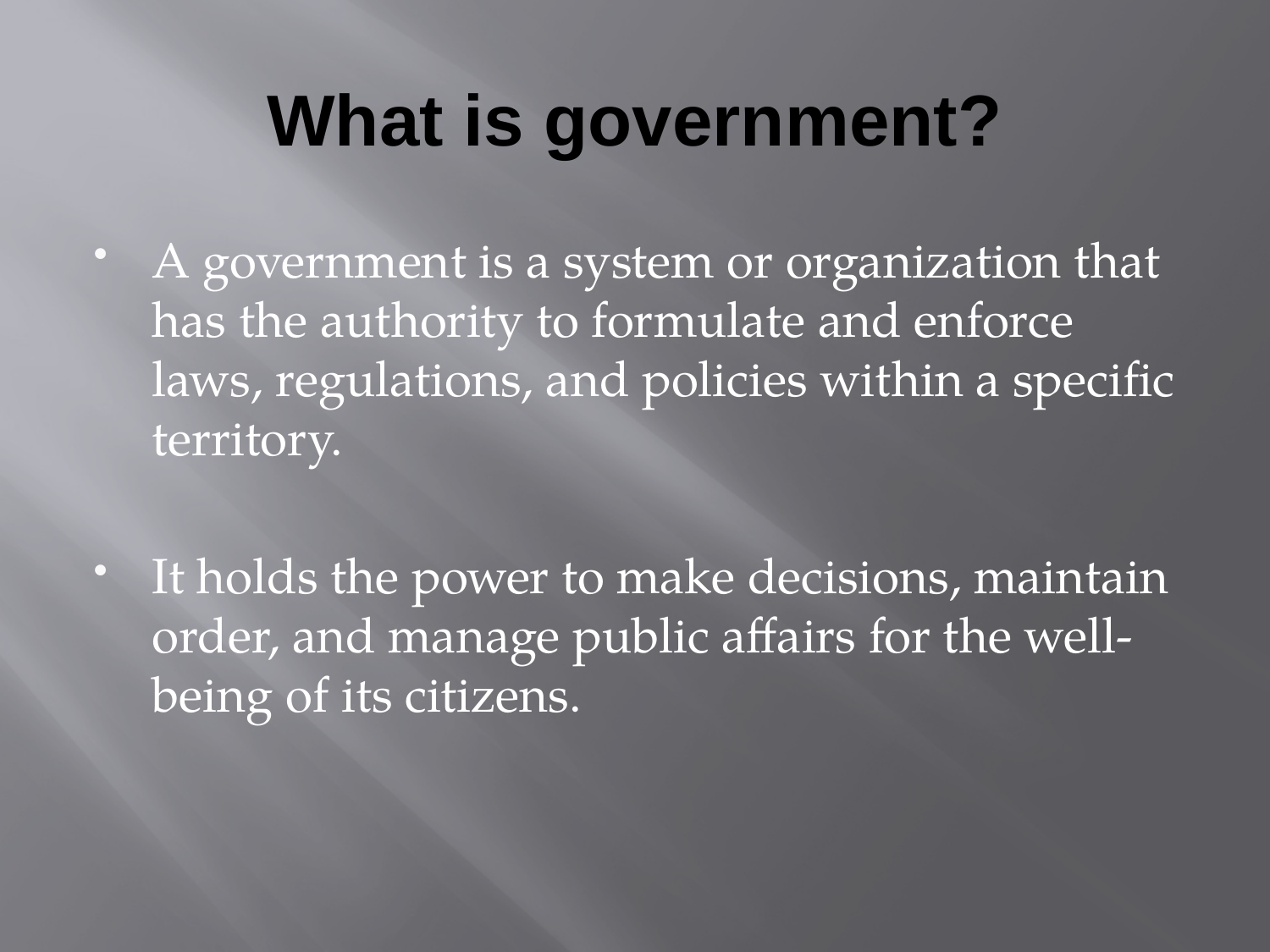

# What is government?
A government is a system or organization that has the authority to formulate and enforce laws, regulations, and policies within a specific territory.

It holds the power to make decisions, maintain order, and manage public affairs for the well-being of its citizens.